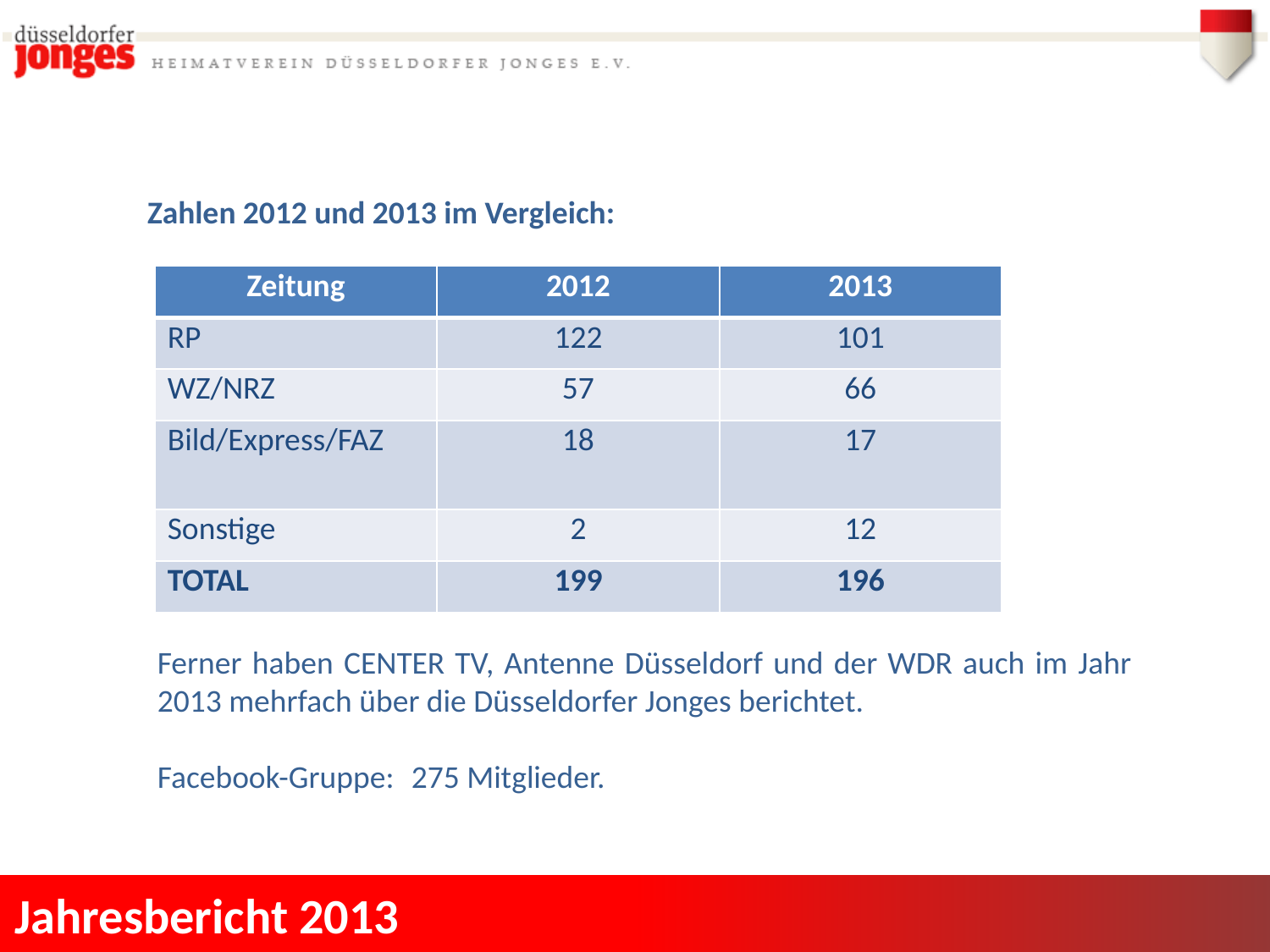

Zahlen 2012 und 2013 im Vergleich:

| Zeitung | 2012 | 2013 |
| --- | --- | --- |
| RP | 122 | 101 |
| WZ/NRZ | 57 | 66 |
| Bild/Express/FAZ | 18 | 17 |
| Sonstige | 2 | 12 |
| TOTAL | 199 | 196 |
Ferner haben CENTER TV, Antenne Düsseldorf und der WDR auch im Jahr 2013 mehrfach über die Düsseldorfer Jonges berichtet.

Facebook-Gruppe:	275 Mitglieder.